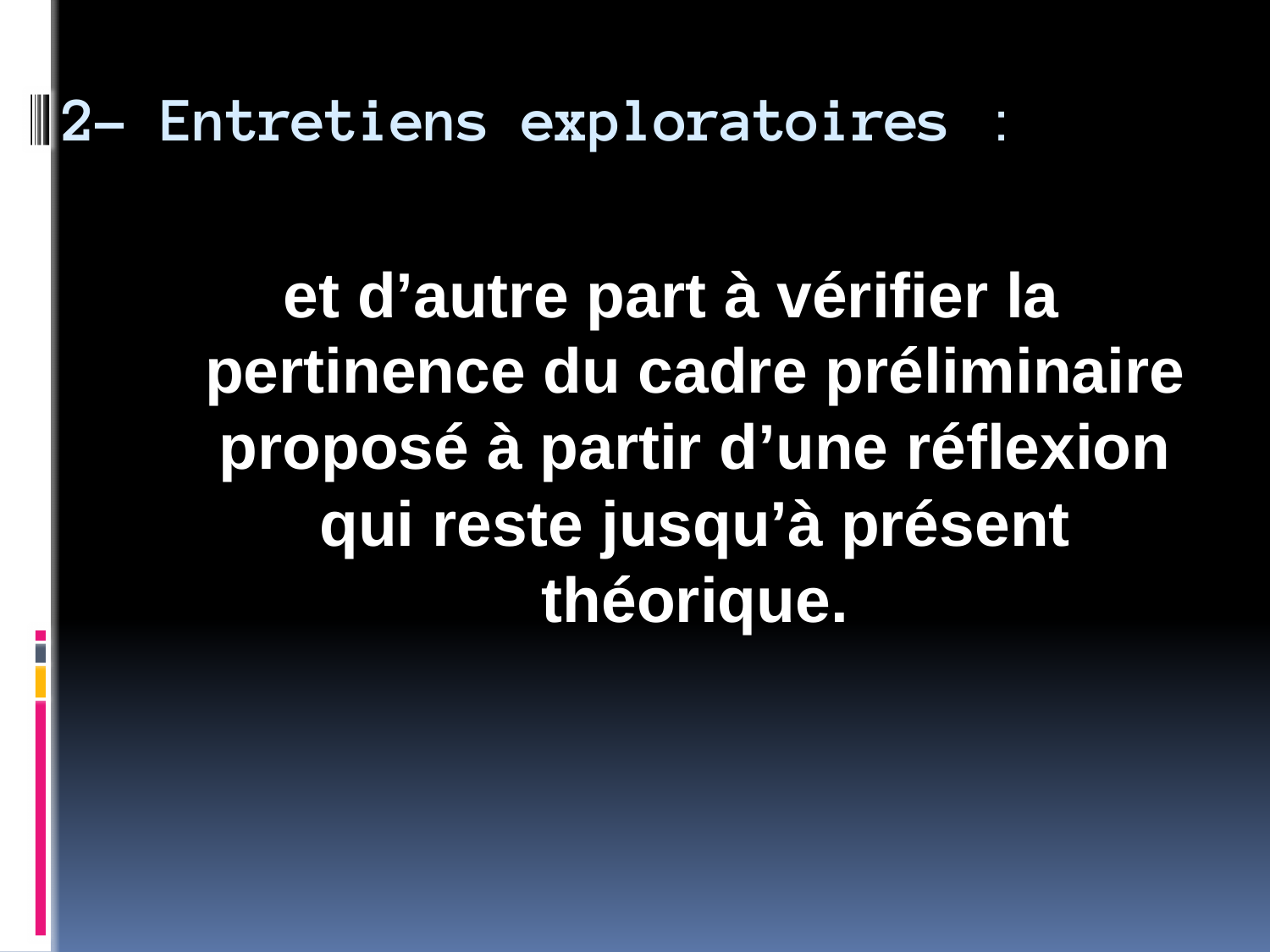

# 2- Entretiens exploratoires :
et d’autre part à vérifier la pertinence du cadre préliminaire proposé à partir d’une réflexion qui reste jusqu’à présent théorique.